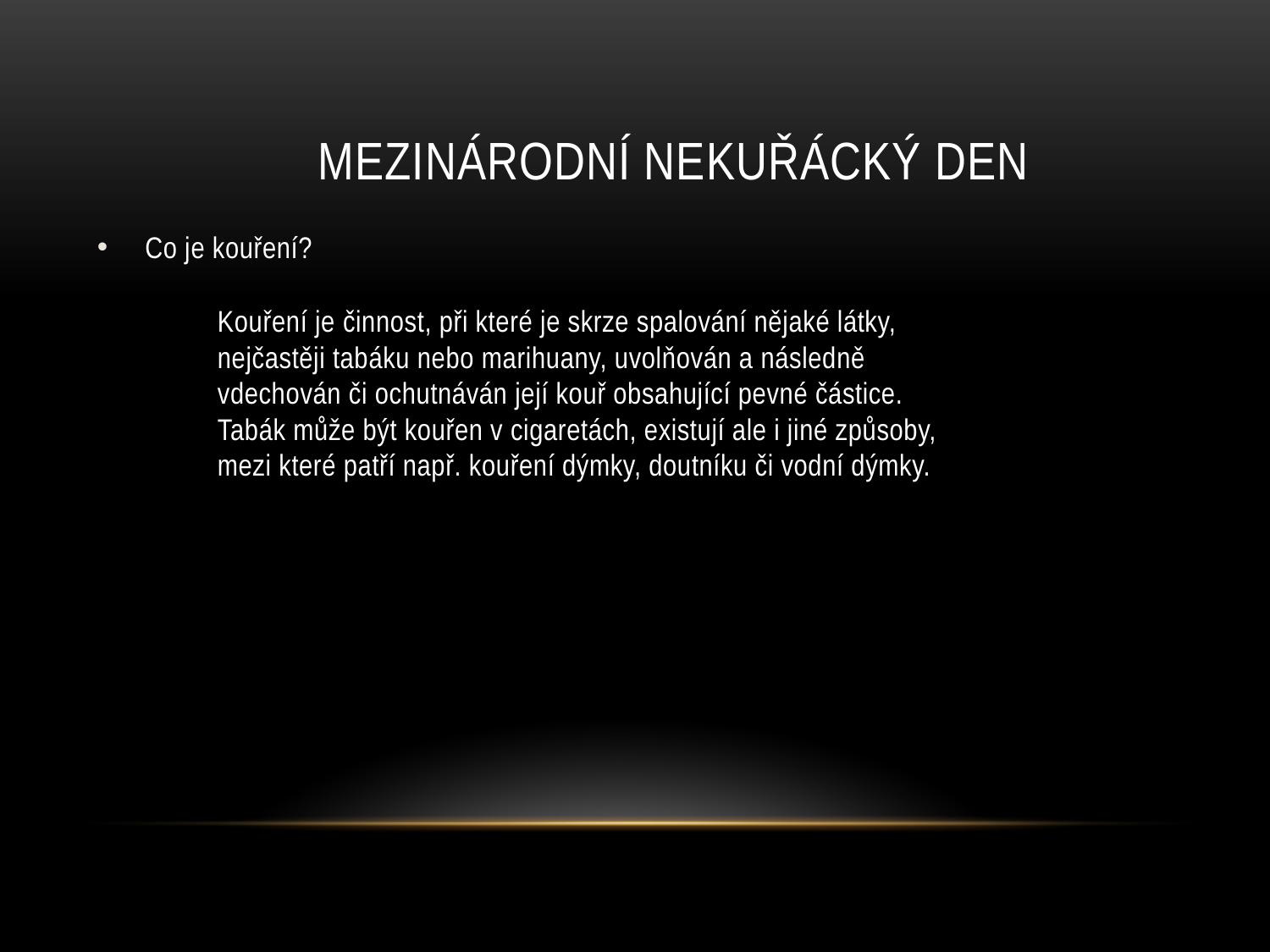

# Mezinárodní nekuřácký den
Co je kouření?
Kouření je činnost, při které je skrze spalování nějaké látky, nejčastěji tabáku nebo marihuany, uvolňován a následně vdechován či ochutnáván její kouř obsahující pevné částice. Tabák může být kouřen v cigaretách, existují ale i jiné způsoby, mezi které patří např. kouření dýmky, doutníku či vodní dýmky.